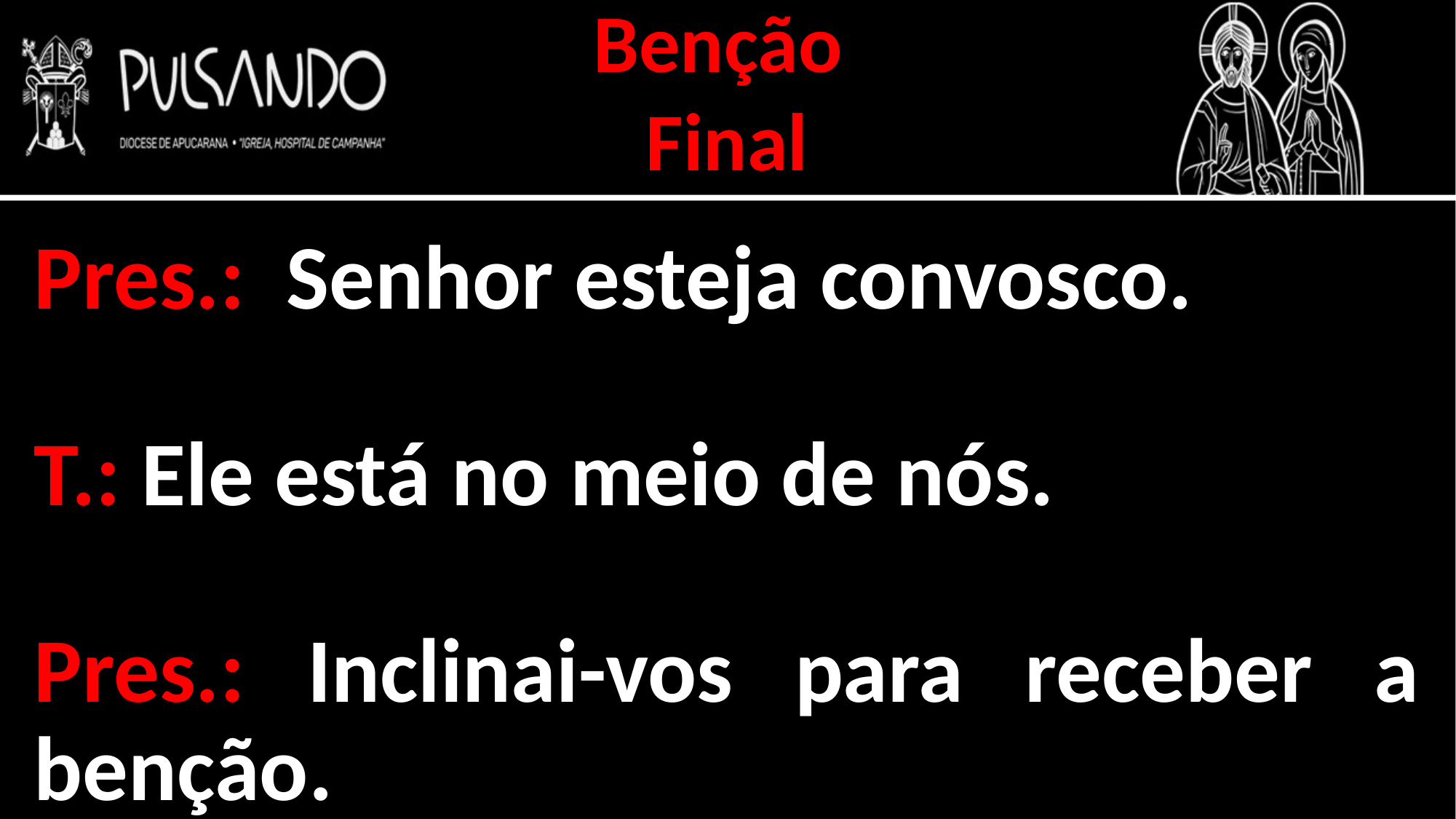

Benção
Final
Pres.:  Senhor esteja convosco.

T.: Ele está no meio de nós.

Pres.: Inclinai-vos para receber a benção.